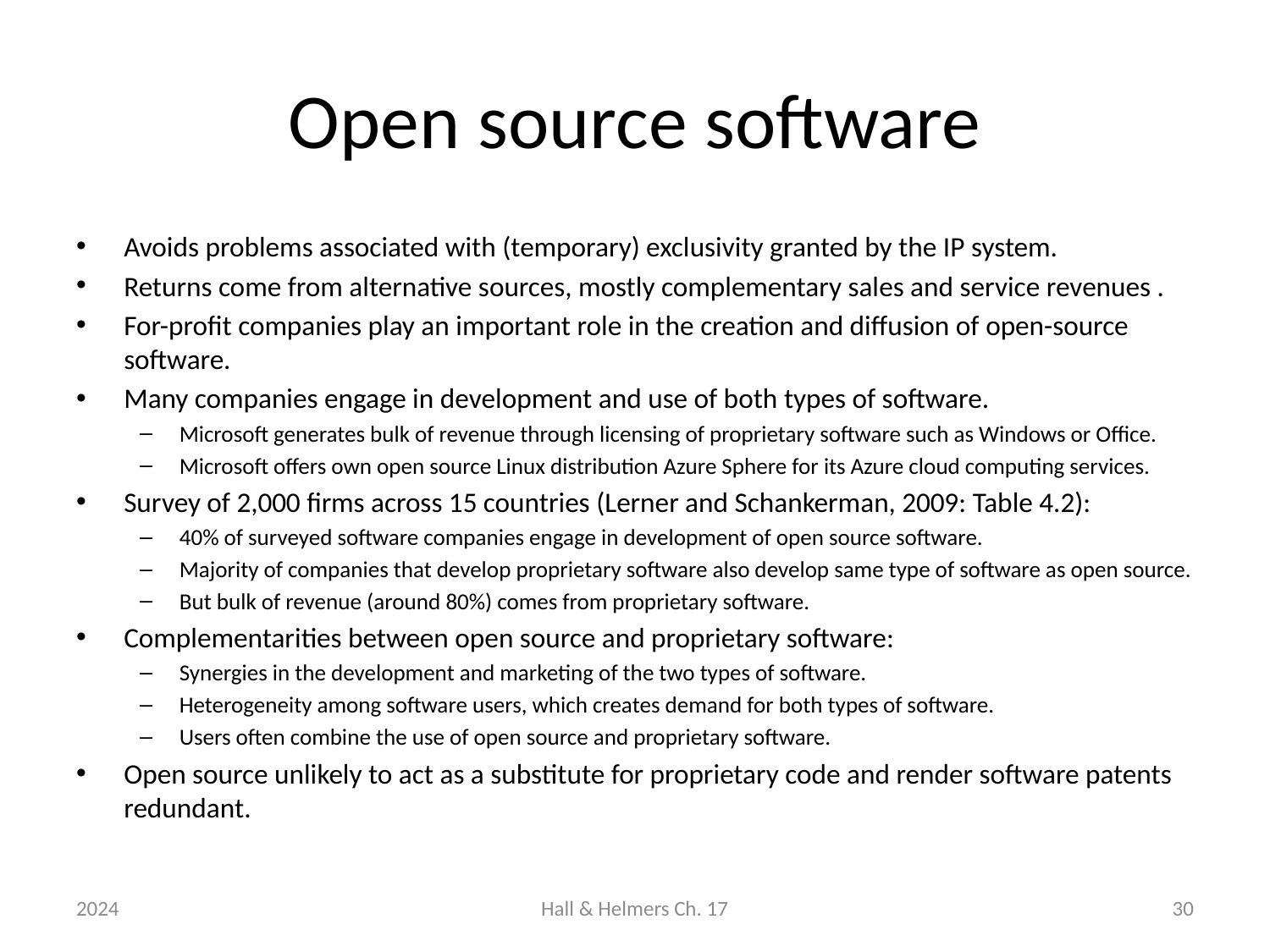

# Open source software
Avoids problems associated with (temporary) exclusivity granted by the IP system.
Returns come from alternative sources, mostly complementary sales and service revenues .
For-profit companies play an important role in the creation and diffusion of open-source software.
Many companies engage in development and use of both types of software.
Microsoft generates bulk of revenue through licensing of proprietary software such as Windows or Office.
Microsoft offers own open source Linux distribution Azure Sphere for its Azure cloud computing services.
Survey of 2,000 firms across 15 countries (Lerner and Schankerman, 2009: Table 4.2):
40% of surveyed software companies engage in development of open source software.
Majority of companies that develop proprietary software also develop same type of software as open source.
But bulk of revenue (around 80%) comes from proprietary software.
Complementarities between open source and proprietary software:
Synergies in the development and marketing of the two types of software.
Heterogeneity among software users, which creates demand for both types of software.
Users often combine the use of open source and proprietary software.
Open source unlikely to act as a substitute for proprietary code and render software patents redundant.
2024
Hall & Helmers Ch. 17
30